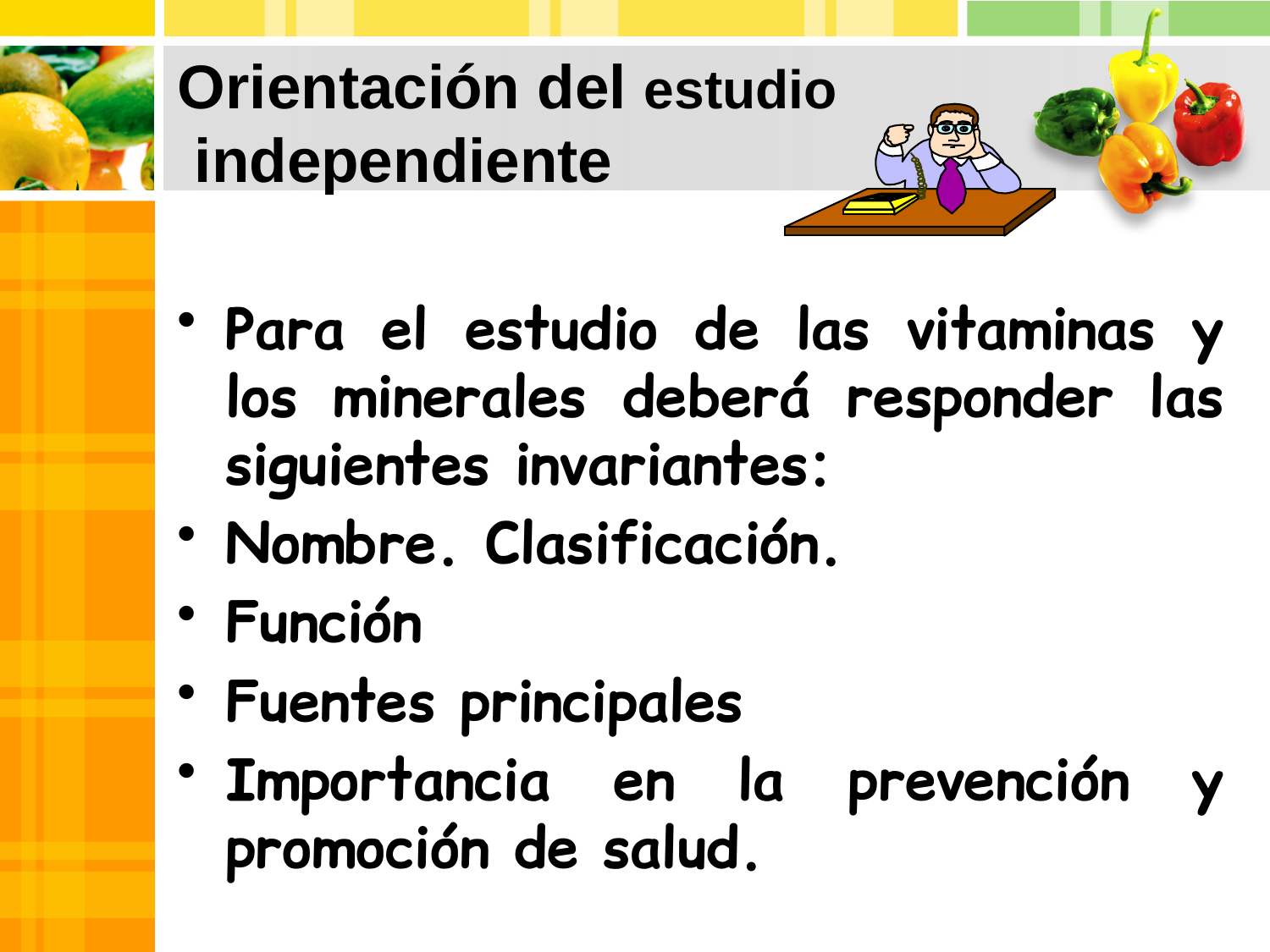

# Orientación del estudio independiente

Para el estudio de las vitaminas y los minerales deberá responder las siguientes invariantes:
Nombre. Clasificación.
Función
Fuentes principales
Importancia en la prevención y promoción de salud.